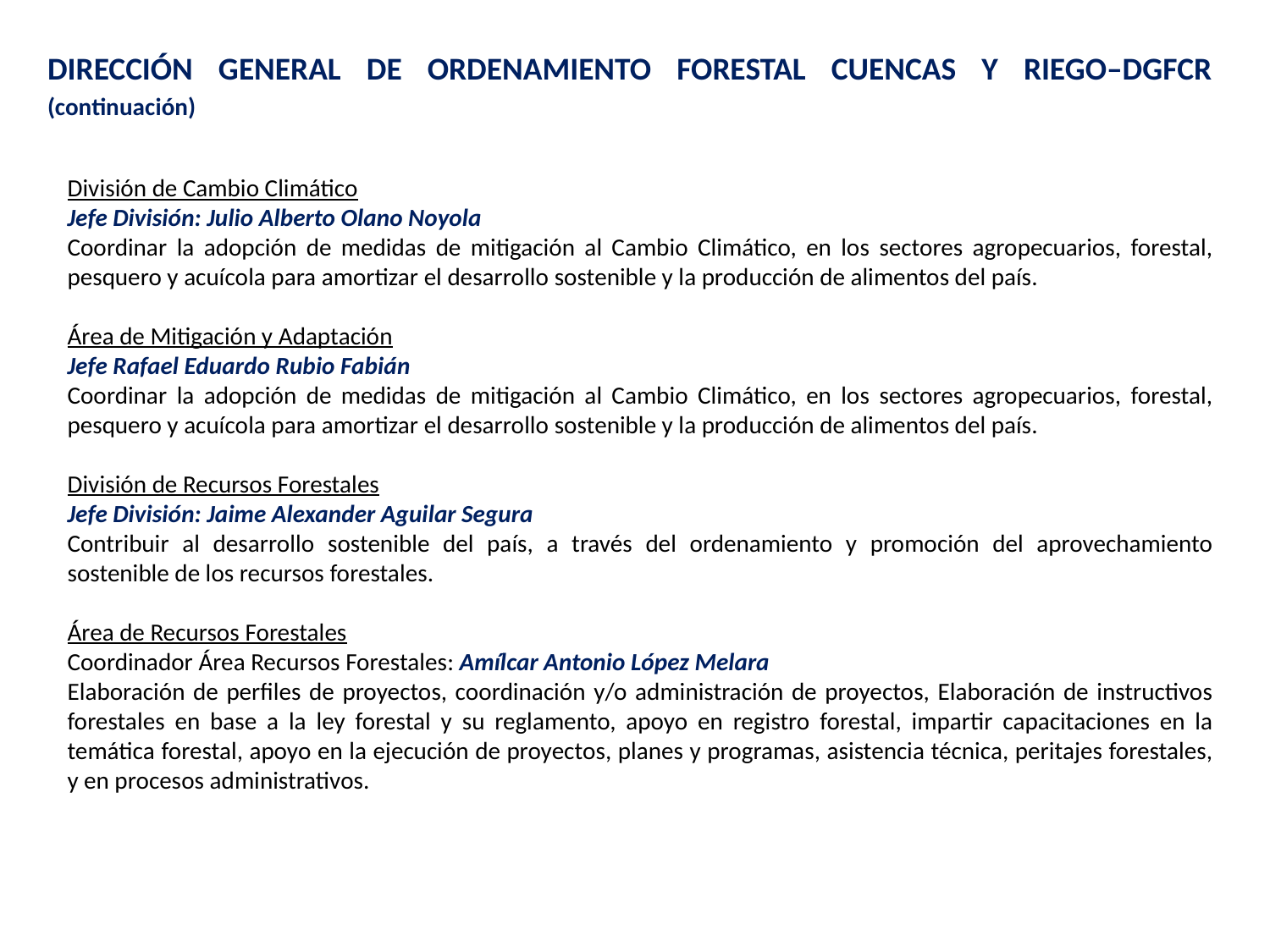

DIRECCIÓN GENERAL DE ORDENAMIENTO FORESTAL CUENCAS Y RIEGO–DGFCR (continuación)
División de Cambio Climático
Jefe División: Julio Alberto Olano Noyola
Coordinar la adopción de medidas de mitigación al Cambio Climático, en los sectores agropecuarios, forestal, pesquero y acuícola para amortizar el desarrollo sostenible y la producción de alimentos del país.

Área de Mitigación y Adaptación
Jefe Rafael Eduardo Rubio Fabián
Coordinar la adopción de medidas de mitigación al Cambio Climático, en los sectores agropecuarios, forestal, pesquero y acuícola para amortizar el desarrollo sostenible y la producción de alimentos del país.

División de Recursos Forestales
Jefe División: Jaime Alexander Aguilar Segura
Contribuir al desarrollo sostenible del país, a través del ordenamiento y promoción del aprovechamiento sostenible de los recursos forestales.

Área de Recursos Forestales
Coordinador Área Recursos Forestales: Amílcar Antonio López Melara
Elaboración de perfiles de proyectos, coordinación y/o administración de proyectos, Elaboración de instructivos forestales en base a la ley forestal y su reglamento, apoyo en registro forestal, impartir capacitaciones en la temática forestal, apoyo en la ejecución de proyectos, planes y programas, asistencia técnica, peritajes forestales, y en procesos administrativos.